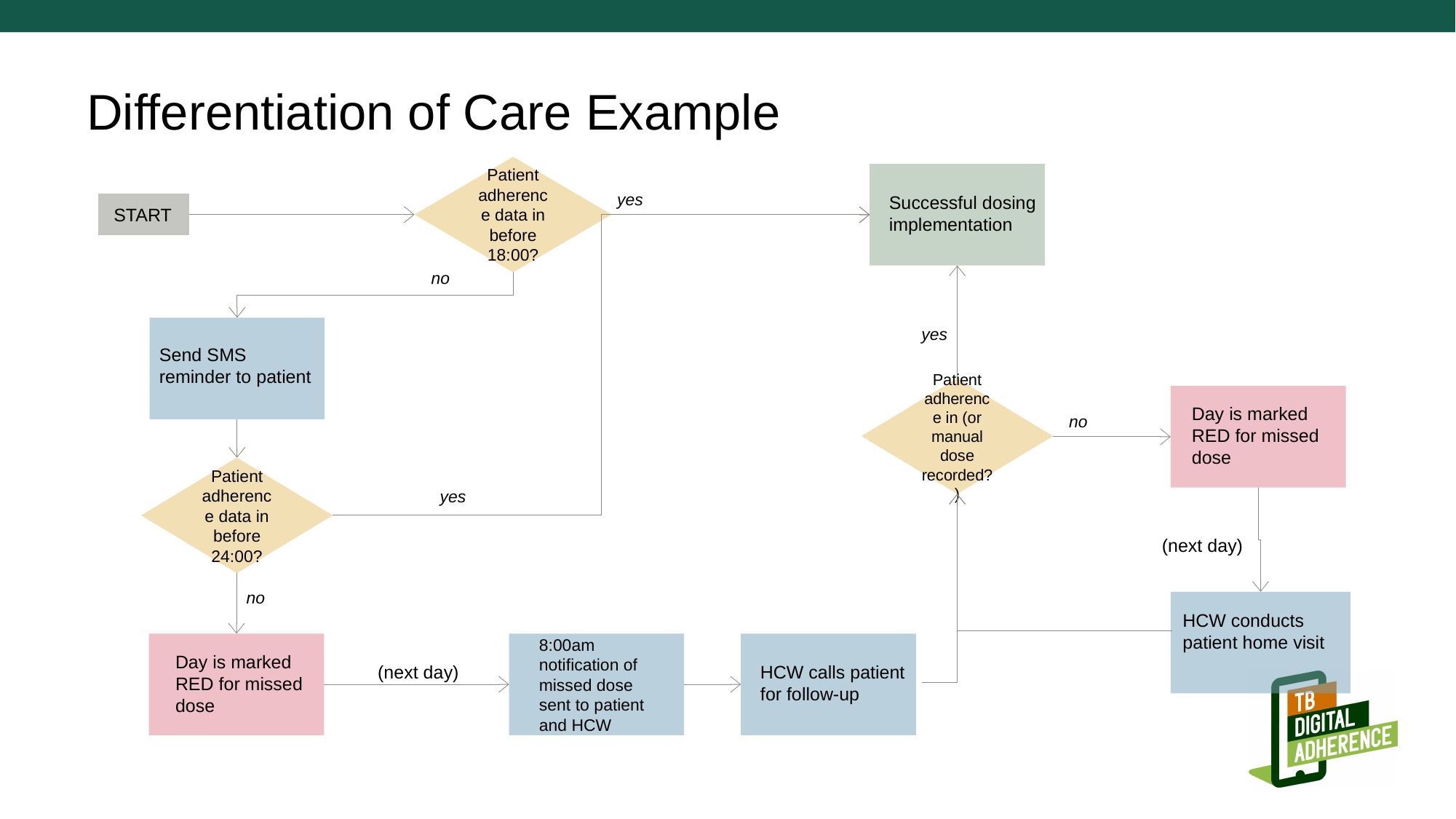

Differentiation of Care Example
Patient adherence data in before 18:00?

Successful dosing implementation
yes

START
no

Send SMS reminder to patient
yes
Patient adherence in (or manual dose recorded?)

Day is marked RED for missed dose
no
Patient adherence data in before 24:00?
yes
(next day)
no

HCW conducts patient home visit
8:00am notification of missed dose sent to patient and HCW

Day is marked RED for missed dose

HCW calls patient for follow-up
(next day)